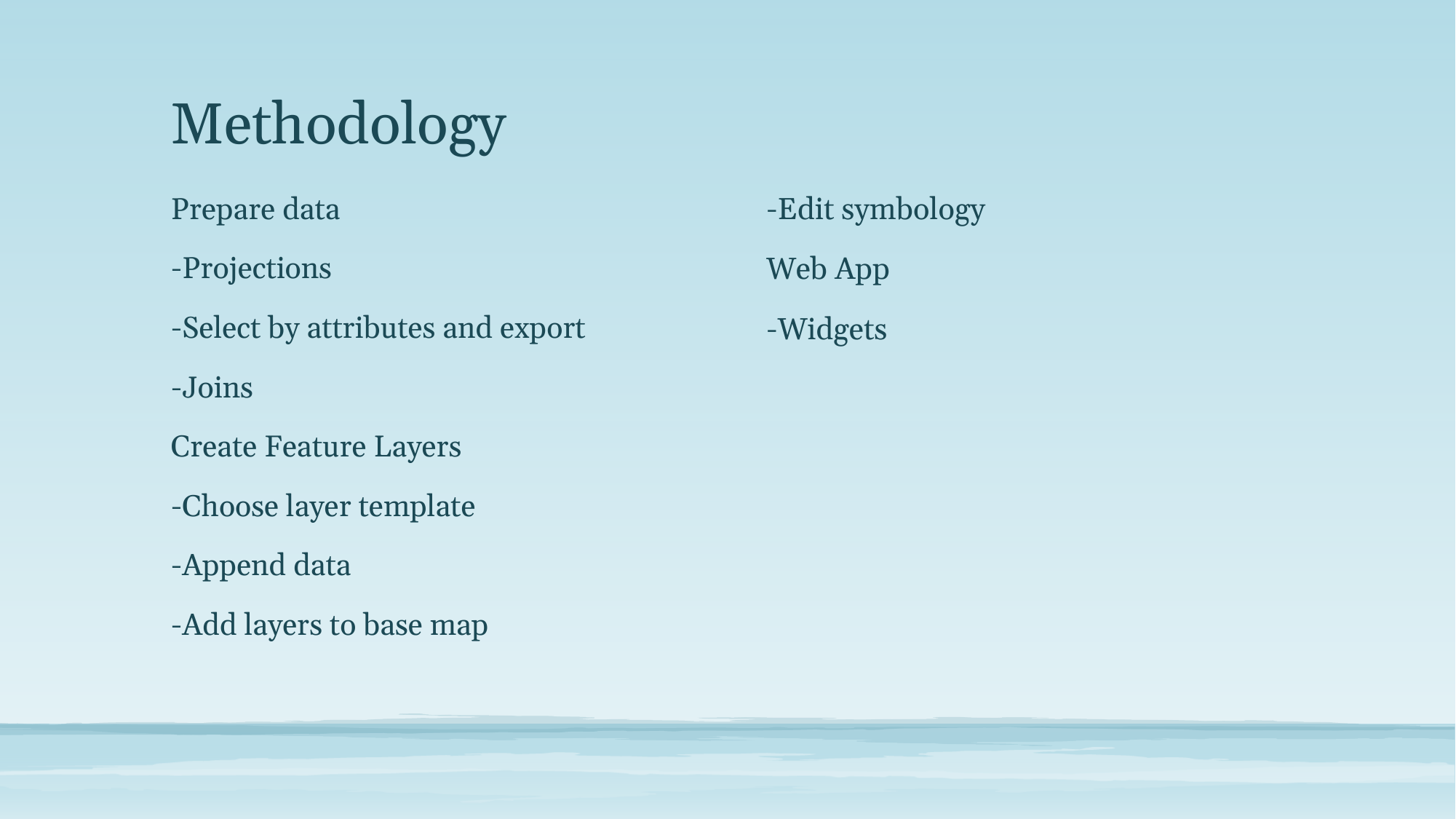

# Methodology
Prepare data
-Projections
-Select by attributes and export
-Joins
Create Feature Layers
-Choose layer template
-Append data
-Add layers to base map

-Edit symbology
Web App
-Widgets